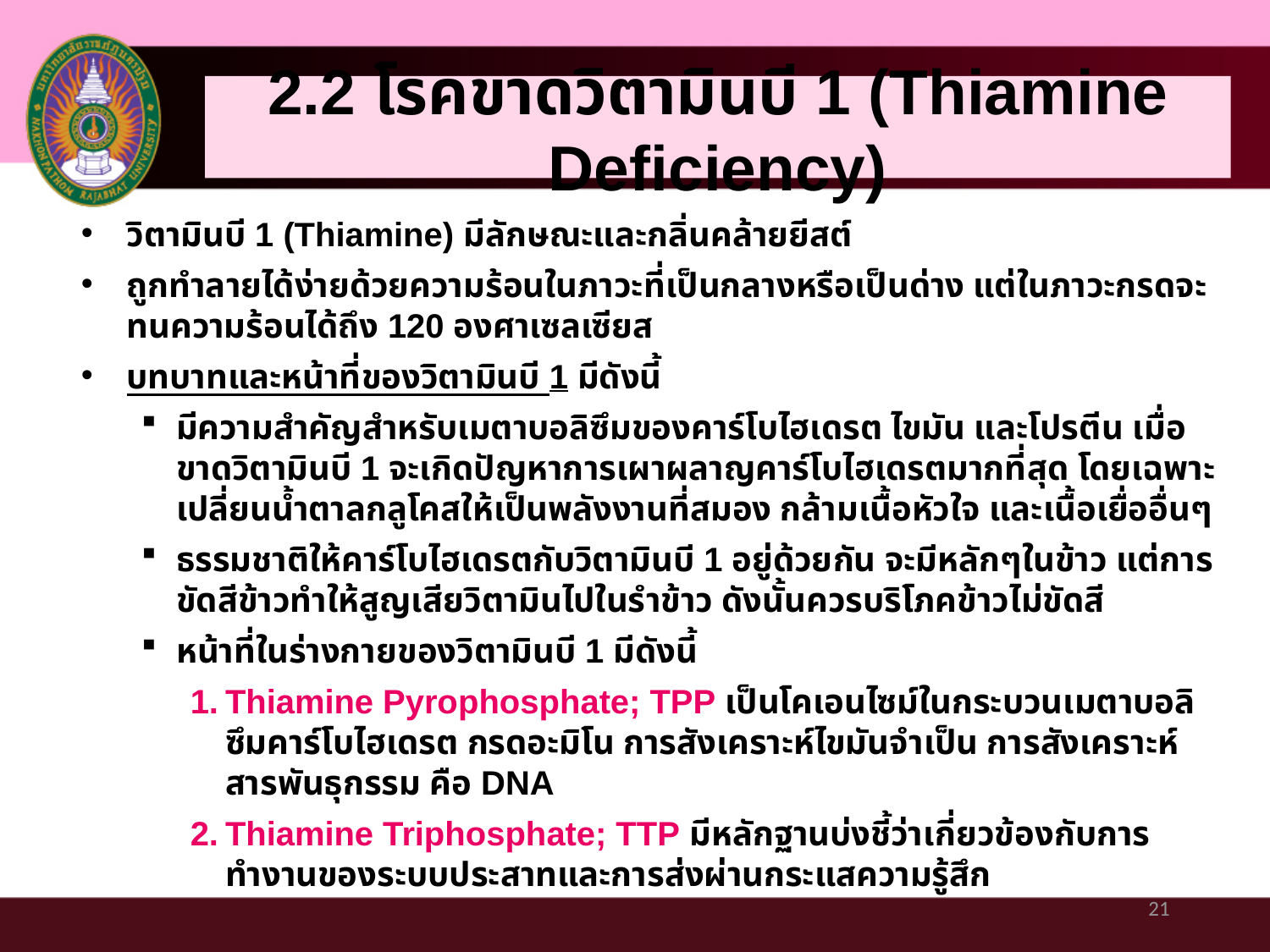

# 2.2 โรคขาดวิตามินบี 1 (Thiamine Deficiency)
วิตามินบี 1 (Thiamine) มีลักษณะและกลิ่นคล้ายยีสต์
ถูกทำลายได้ง่ายด้วยความร้อนในภาวะที่เป็นกลางหรือเป็นด่าง แต่ในภาวะกรดจะทนความร้อนได้ถึง 120 องศาเซลเซียส
บทบาทและหน้าที่ของวิตามินบี 1 มีดังนี้
มีความสำคัญสำหรับเมตาบอลิซึมของคาร์โบไฮเดรต ไขมัน และโปรตีน เมื่อขาดวิตามินบี 1 จะเกิดปัญหาการเผาผลาญคาร์โบไฮเดรตมากที่สุด โดยเฉพาะเปลี่ยนน้ำตาลกลูโคสให้เป็นพลังงานที่สมอง กล้ามเนื้อหัวใจ และเนื้อเยื่ออื่นๆ
ธรรมชาติให้คาร์โบไฮเดรตกับวิตามินบี 1 อยู่ด้วยกัน จะมีหลักๆในข้าว แต่การขัดสีข้าวทำให้สูญเสียวิตามินไปในรำข้าว ดังนั้นควรบริโภคข้าวไม่ขัดสี
หน้าที่ในร่างกายของวิตามินบี 1 มีดังนี้
Thiamine Pyrophosphate; TPP เป็นโคเอนไซม์ในกระบวนเมตาบอลิซึมคาร์โบไฮเดรต กรดอะมิโน การสังเคราะห์ไขมันจำเป็น การสังเคราะห์สารพันธุกรรม คือ DNA
Thiamine Triphosphate; TTP มีหลักฐานบ่งชี้ว่าเกี่ยวข้องกับการทำงานของระบบประสาทและการส่งผ่านกระแสความรู้สึก
21